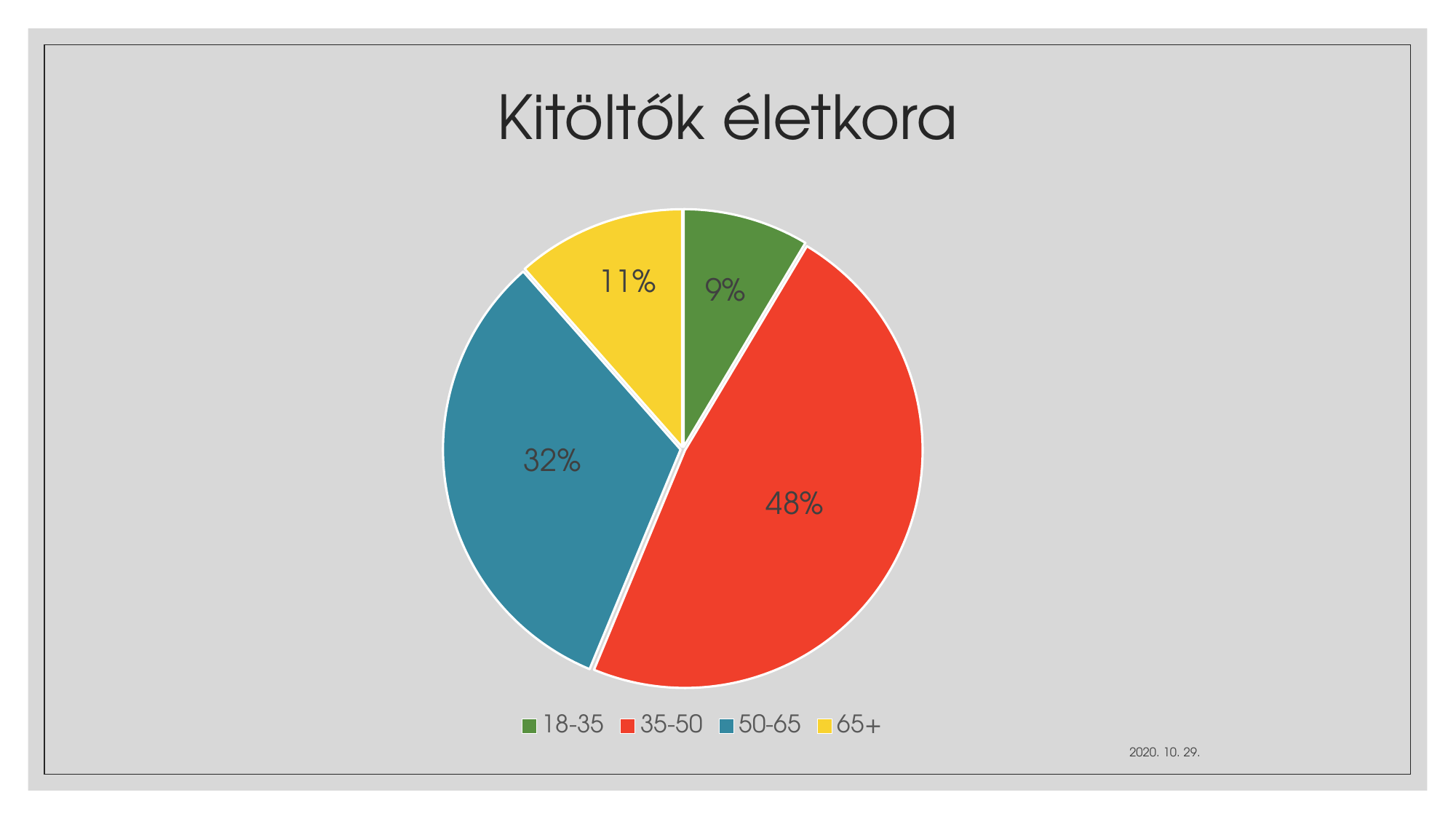

# Kitöltők életkora

### Chart

| Category |  |
|---|---|
| 18-35 | 0.08536920120779574 |
| 35-50 | 0.4748833379083174 |
| 50-65 | 0.320889376887181 |
| 65+ | 0.11474059840790558 |
2020. 10. 29.